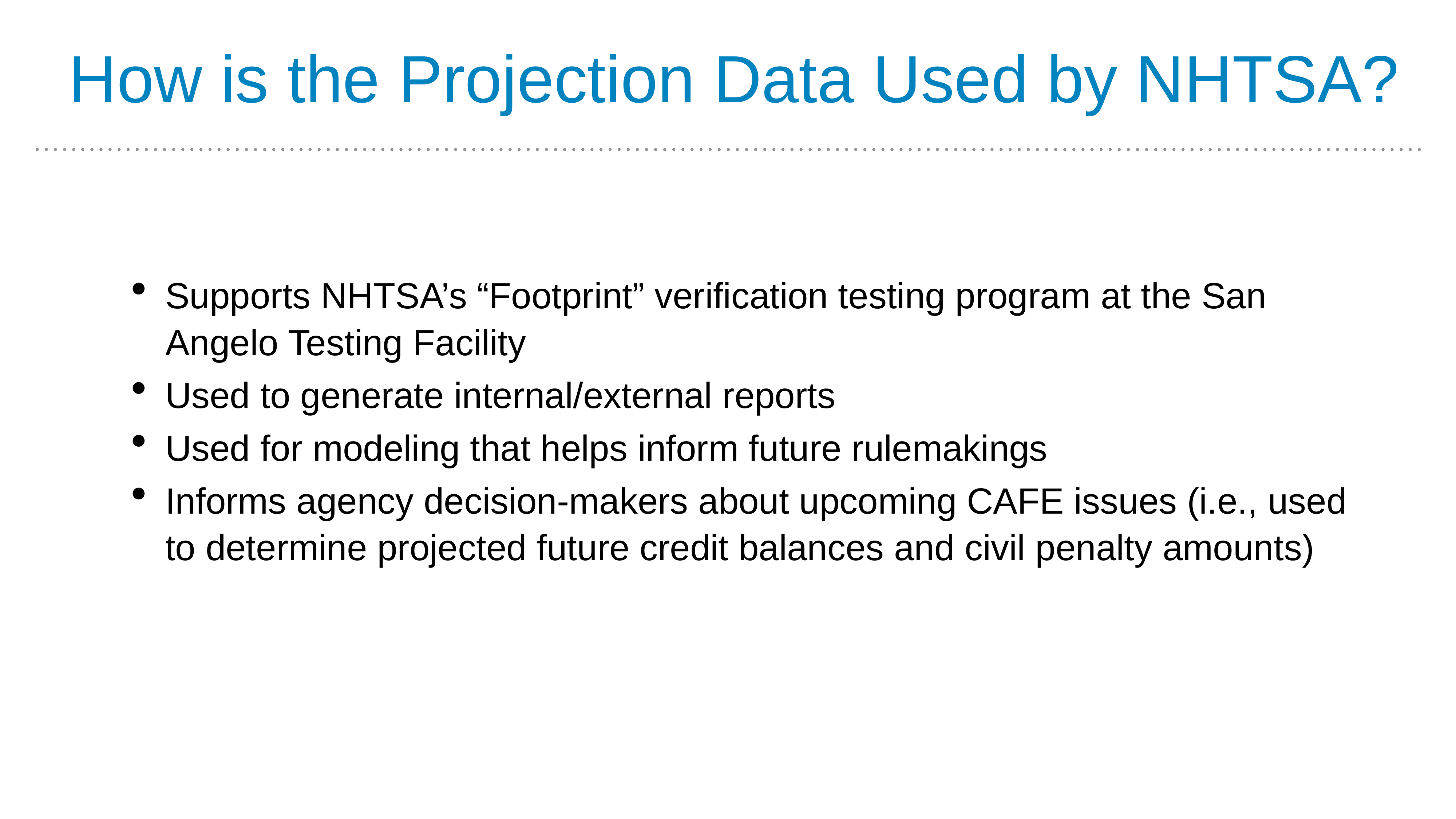

How is the Projection Data Used by NHTSA?

Supports NHTSA’s “Footprint” verification testing program at the San Angelo Testing Facility
Used to generate internal/external reports
Used for modeling that helps inform future rulemakings
Informs agency decision-makers about upcoming CAFE issues (i.e., used to determine projected future credit balances and civil penalty amounts)